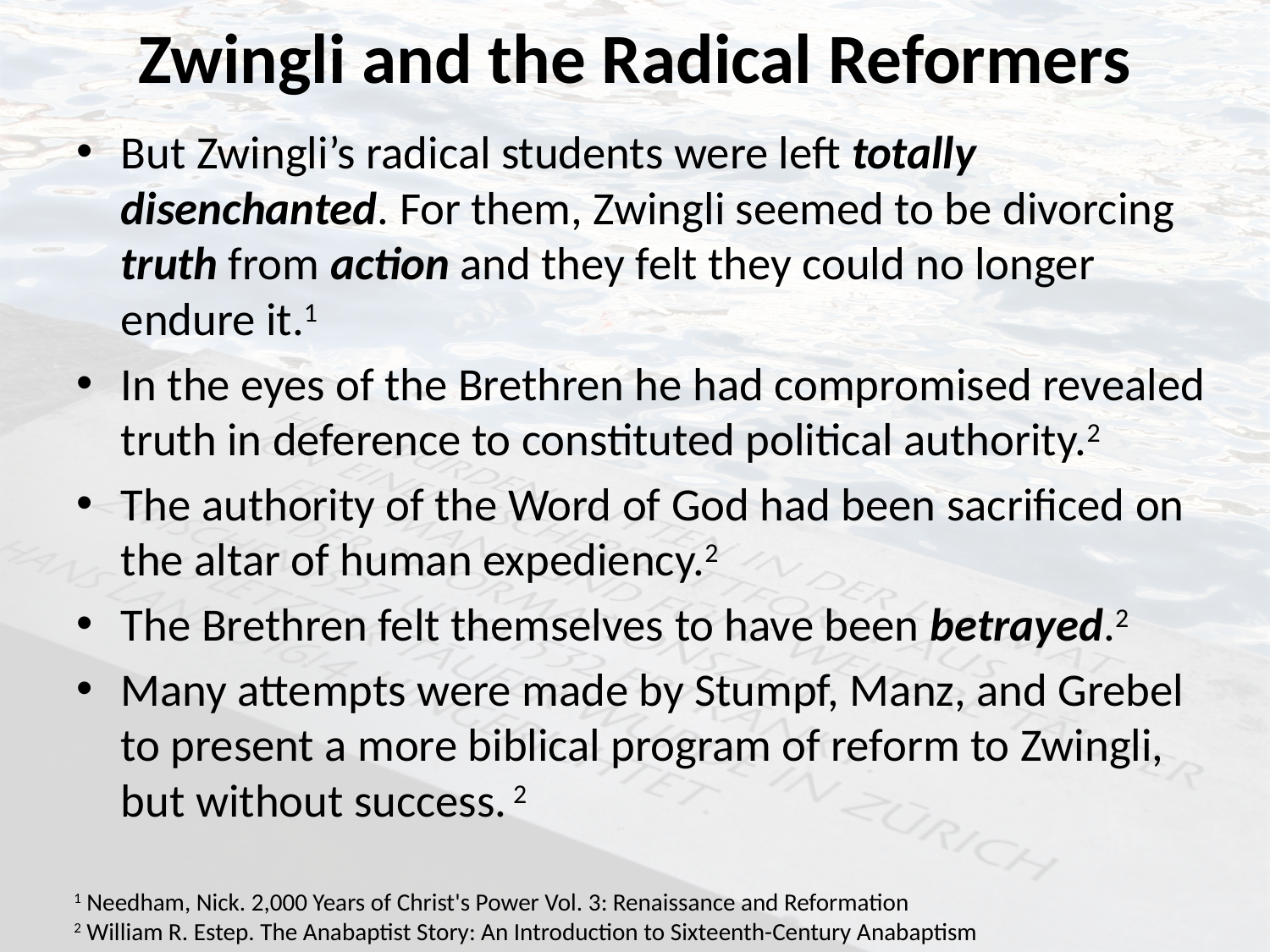

# Zwingli and the Radical Reformers
But Zwingli’s radical students were left totally disenchanted. For them, Zwingli seemed to be divorcing truth from action and they felt they could no longer endure it.1
In the eyes of the Brethren he had compromised revealed truth in deference to constituted political authority.2
The authority of the Word of God had been sacrificed on the altar of human expediency.2
The Brethren felt themselves to have been betrayed.2
Many attempts were made by Stumpf, Manz, and Grebel to present a more biblical program of reform to Zwingli, but without success. 2

1 Needham, Nick. 2,000 Years of Christ's Power Vol. 3: Renaissance and Reformation
2 William R. Estep. The Anabaptist Story: An Introduction to Sixteenth-Century Anabaptism